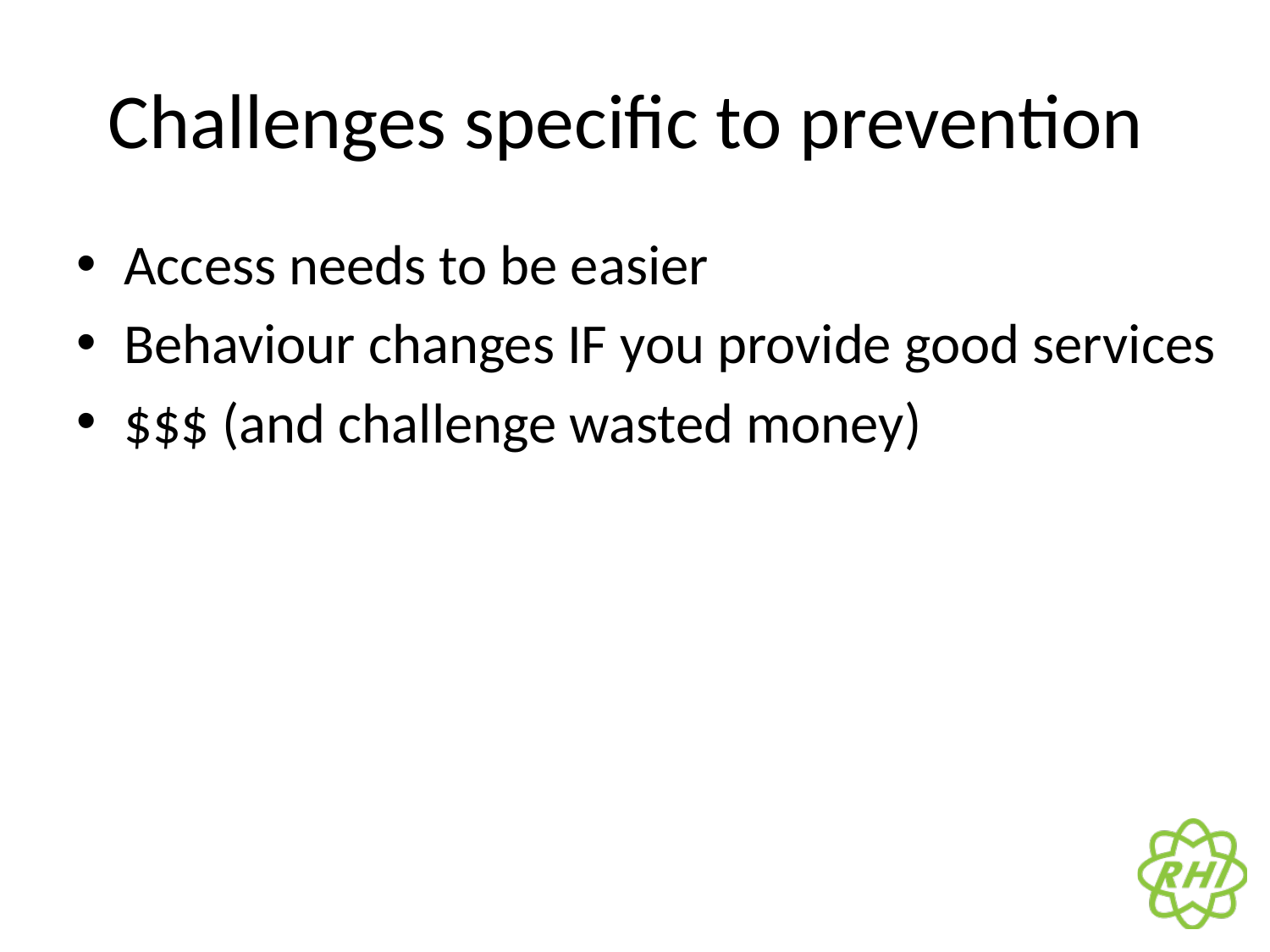

# Challenges specific to prevention
Access needs to be easier
Behaviour changes IF you provide good services
$$$ (and challenge wasted money)